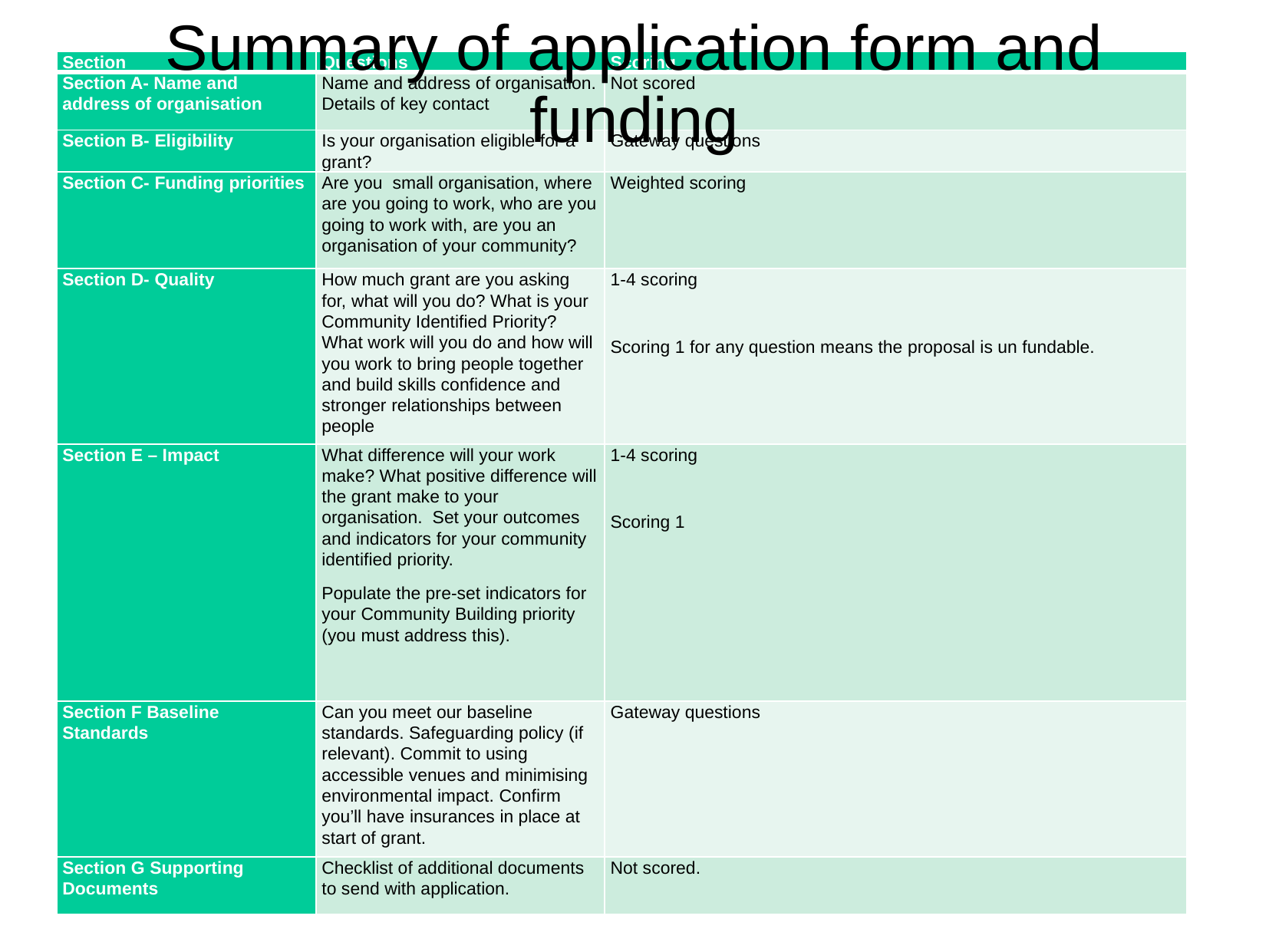

Summary of application form and funding
| Section | Questions | Scoring |
| --- | --- | --- |
| Section A- Name and address of organisation | Name and address of organisation. Details of key contact | Not scored |
| Section B- Eligibility | Is your organisation eligible for a grant? | Gateway questions |
| Section C- Funding priorities | Are you small organisation, where are you going to work, who are you going to work with, are you an organisation of your community? | Weighted scoring |
| Section D- Quality | How much grant are you asking for, what will you do? What is your Community Identified Priority? What work will you do and how will you work to bring people together and build skills confidence and stronger relationships between people | 1-4 scoring   Scoring 1 for any question means the proposal is un fundable. |
| Section E – Impact | What difference will your work make? What positive difference will the grant make to your organisation. Set your outcomes and indicators for your community identified priority. Populate the pre-set indicators for your Community Building priority (you must address this). | 1-4 scoring   Scoring 1 |
| Section F Baseline Standards | Can you meet our baseline standards. Safeguarding policy (if relevant). Commit to using accessible venues and minimising environmental impact. Confirm you’ll have insurances in place at start of grant. | Gateway questions |
| Section G Supporting Documents | Checklist of additional documents to send with application. | Not scored. |